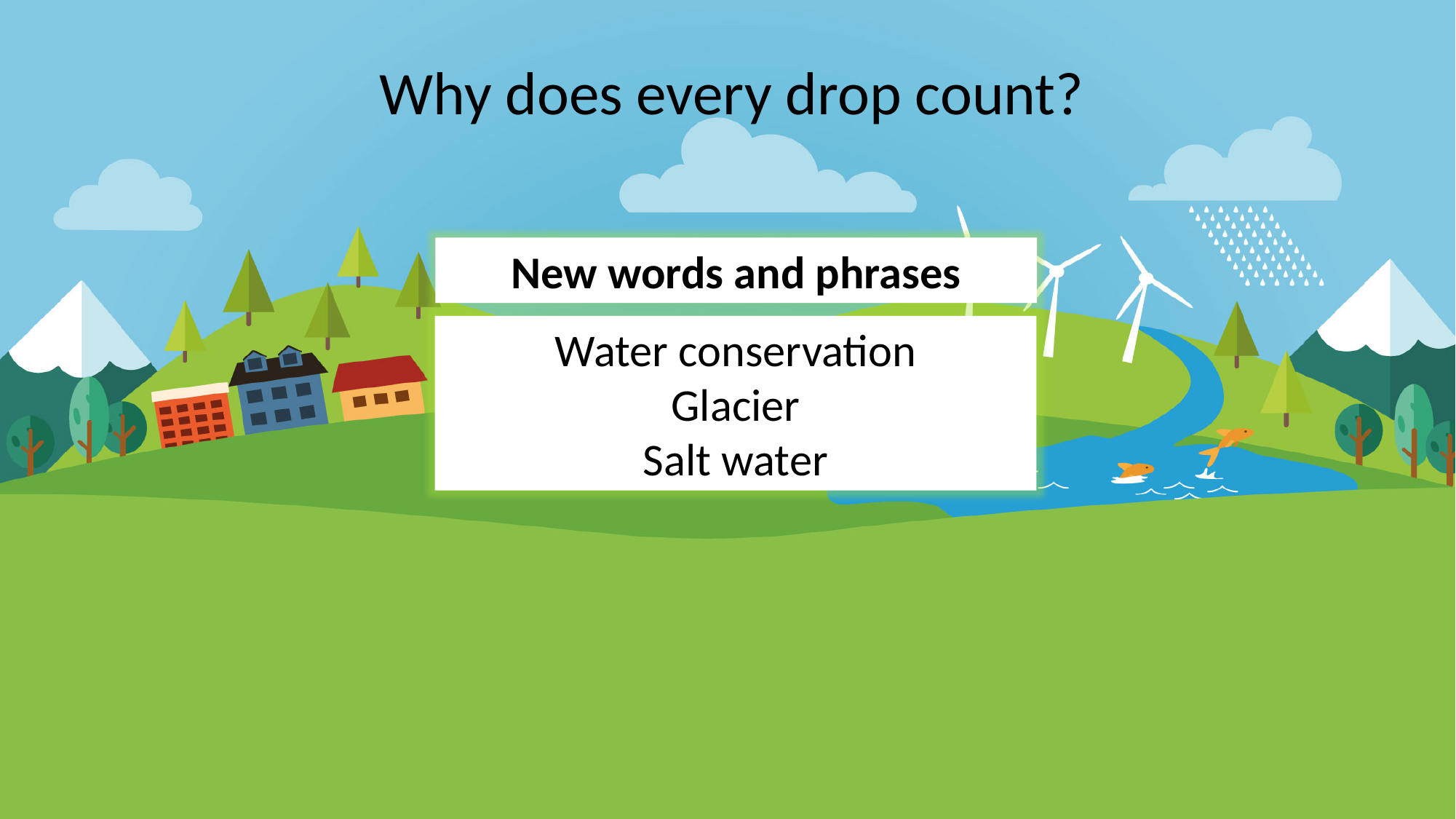

Why does every drop count?
New words and phrases
Water conservation
Glacier
Salt water